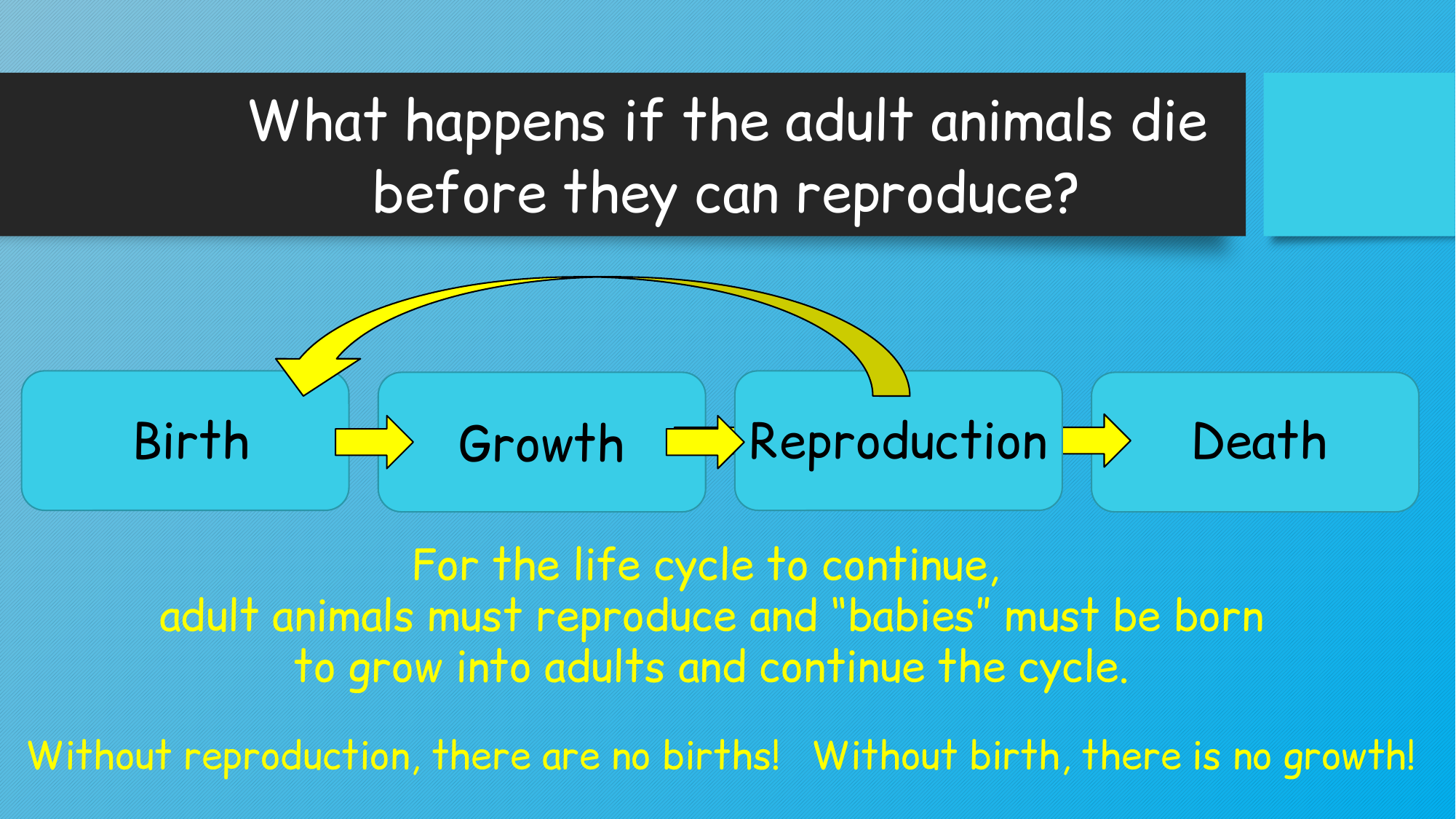

# What happens if the adult animals die before they can reproduce?

Reproduction

Birth

Growth

Death

For the life cycle to continue,
adult animals must reproduce and “babies” must be born
to grow into adults and continue the cycle.
Without reproduction, there are no births!
Without birth, there is no growth!